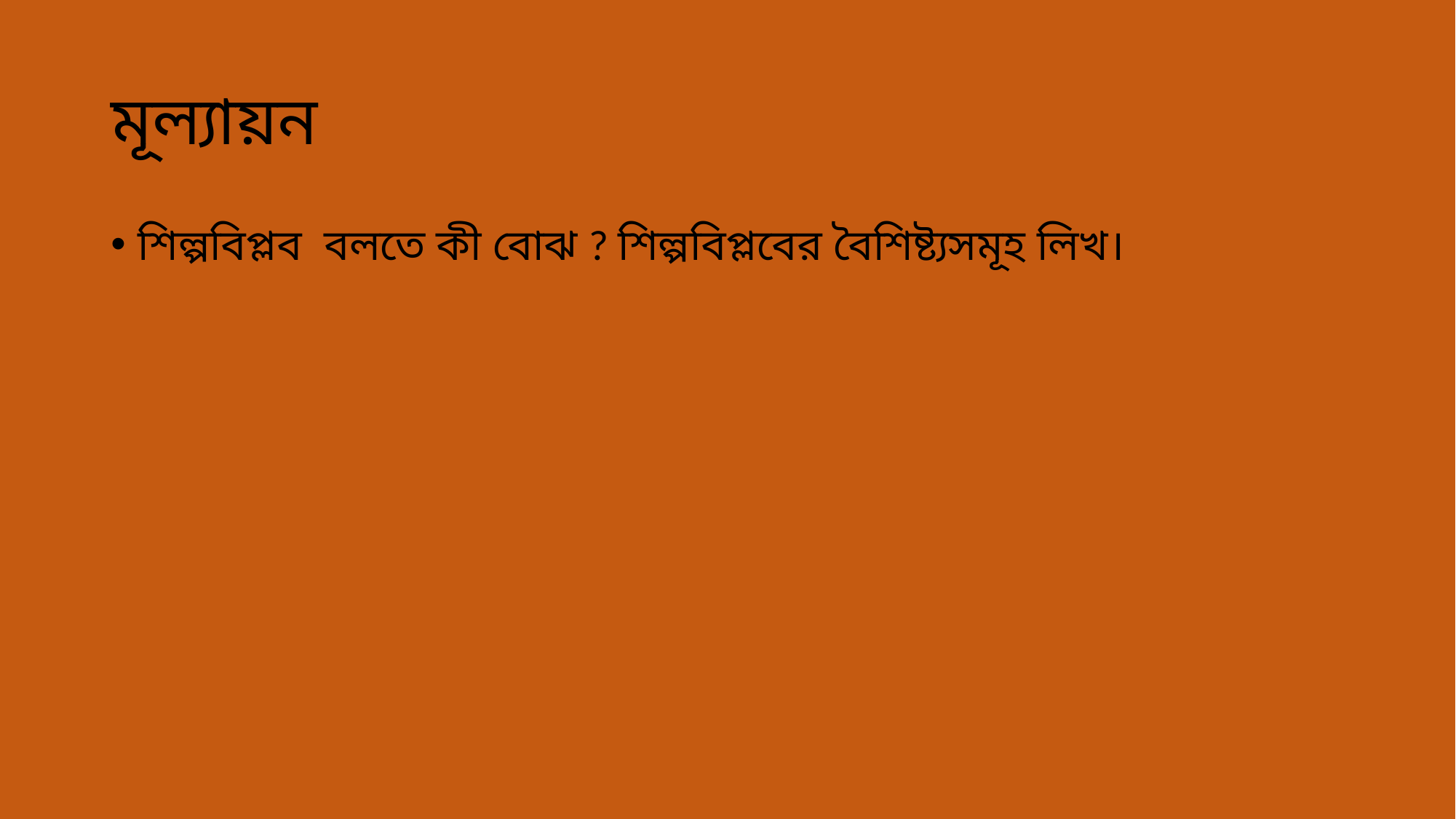

# মূল্যায়ন
শিল্পবিপ্লব  বলতে কী বোঝ ? শিল্পবিপ্লবের বৈশিষ্ট্যসমূহ লিখ।